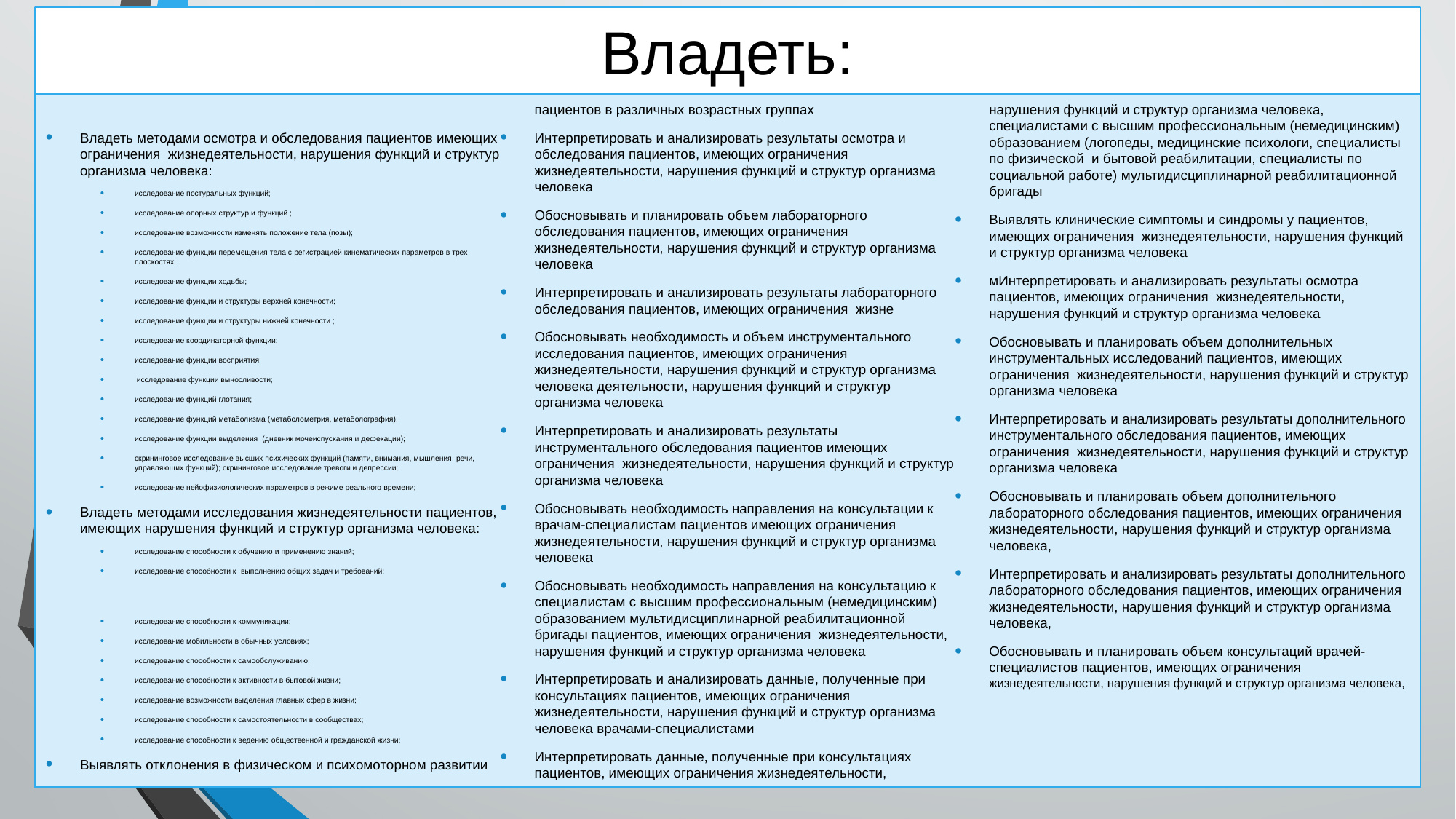

# Владеть:

Владеть методами осмотра и обследования пациентов имеющих ограничения  жизнедеятельности, нарушения функций и структур организма человека:
исследование постуральных функций;
исследование опорных структур и функций ;
исследование возможности изменять положение тела (позы);
исследование функции перемещения тела с регистрацией кинематических параметров в трех плоскостях;
исследование функции ходьбы;
исследование функции и структуры верхней конечности;
исследование функции и структуры нижней конечности ;
исследование координаторной функции;
исследование функции восприятия;
 исследование функции выносливости;
исследование функций глотания;
исследование функций метаболизма (метаболометрия, метаболография);
исследование функции выделения  (дневник мочеиспускания и дефекации);
скрининговое исследование высших психических функций (памяти, внимания, мышления, речи, управляющих функций); скрининговое исследование тревоги и депрессии;
исследование нейофизиологических параметров в режиме реального времени;
Владеть методами исследования жизнедеятельности пациентов, имеющих нарушения функций и структур организма человека:
исследование способности к обучению и применению знаний;
исследование способности к  выполнению общих задач и требований;

исследование способности к коммуникации;
исследование мобильности в обычных условиях;
исследование способности к самообслуживанию;
исследование способности к активности в бытовой жизни;
исследование возможности выделения главных сфер в жизни;
исследование способности к самостоятельности в сообществах;
исследование способности к ведению общественной и гражданской жизни;
Выявлять отклонения в физическом и психомоторном развитии пациентов в различных возрастных группах
Интерпретировать и анализировать результаты осмотра и обследования пациентов, имеющих ограничения  жизнедеятельности, нарушения функций и структур организма человека
Обосновывать и планировать объем лабораторного обследования пациентов, имеющих ограничения  жизнедеятельности, нарушения функций и структур организма человека
Интерпретировать и анализировать результаты лабораторного обследования пациентов, имеющих ограничения  жизне
Обосновывать необходимость и объем инструментального исследования пациентов, имеющих ограничения  жизнедеятельности, нарушения функций и структур организма человека деятельности, нарушения функций и структур организма человека
Интерпретировать и анализировать результаты инструментального обследования пациентов имеющих ограничения  жизнедеятельности, нарушения функций и структур организма человека
Обосновывать необходимость направления на консультации к врачам-специалистам пациентов имеющих ограничения  жизнедеятельности, нарушения функций и структур организма человека
Обосновывать необходимость направления на консультацию к специалистам с высшим профессиональным (немедицинским) образованием мультидисциплинарной реабилитационной бригады пациентов, имеющих ограничения  жизнедеятельности, нарушения функций и структур организма человека
Интерпретировать и анализировать данные, полученные при консультациях пациентов, имеющих ограничения  жизнедеятельности, нарушения функций и структур организма человека врачами-специалистами
Интерпретировать данные, полученные при консультациях пациентов, имеющих ограничения жизнедеятельности, нарушения функций и структур организма человека, специалистами с высшим профессиональным (немедицинским) образованием (логопеды, медицинские психологи, специалисты по физической  и бытовой реабилитации, специалисты по социальной работе) мультидисциплинарной реабилитационной бригады
Выявлять клинические симптомы и синдромы у пациентов, имеющих ограничения  жизнедеятельности, нарушения функций и структур организма человека
мИнтерпретировать и анализировать результаты осмотра пациентов, имеющих ограничения  жизнедеятельности, нарушения функций и структур организма человека
Обосновывать и планировать объем дополнительных инструментальных исследований пациентов, имеющих ограничения  жизнедеятельности, нарушения функций и структур организма человека
Интерпретировать и анализировать результаты дополнительного инструментального обследования пациентов, имеющих ограничения  жизнедеятельности, нарушения функций и структур организма человека
Обосновывать и планировать объем дополнительного лабораторного обследования пациентов, имеющих ограничения  жизнедеятельности, нарушения функций и структур организма человека,
Интерпретировать и анализировать результаты дополнительного лабораторного обследования пациентов, имеющих ограничения  жизнедеятельности, нарушения функций и структур организма человека,
Обосновывать и планировать объем консультаций врачей-специалистов пациентов, имеющих ограничения  жизнедеятельности, нарушения функций и структур организма человека,